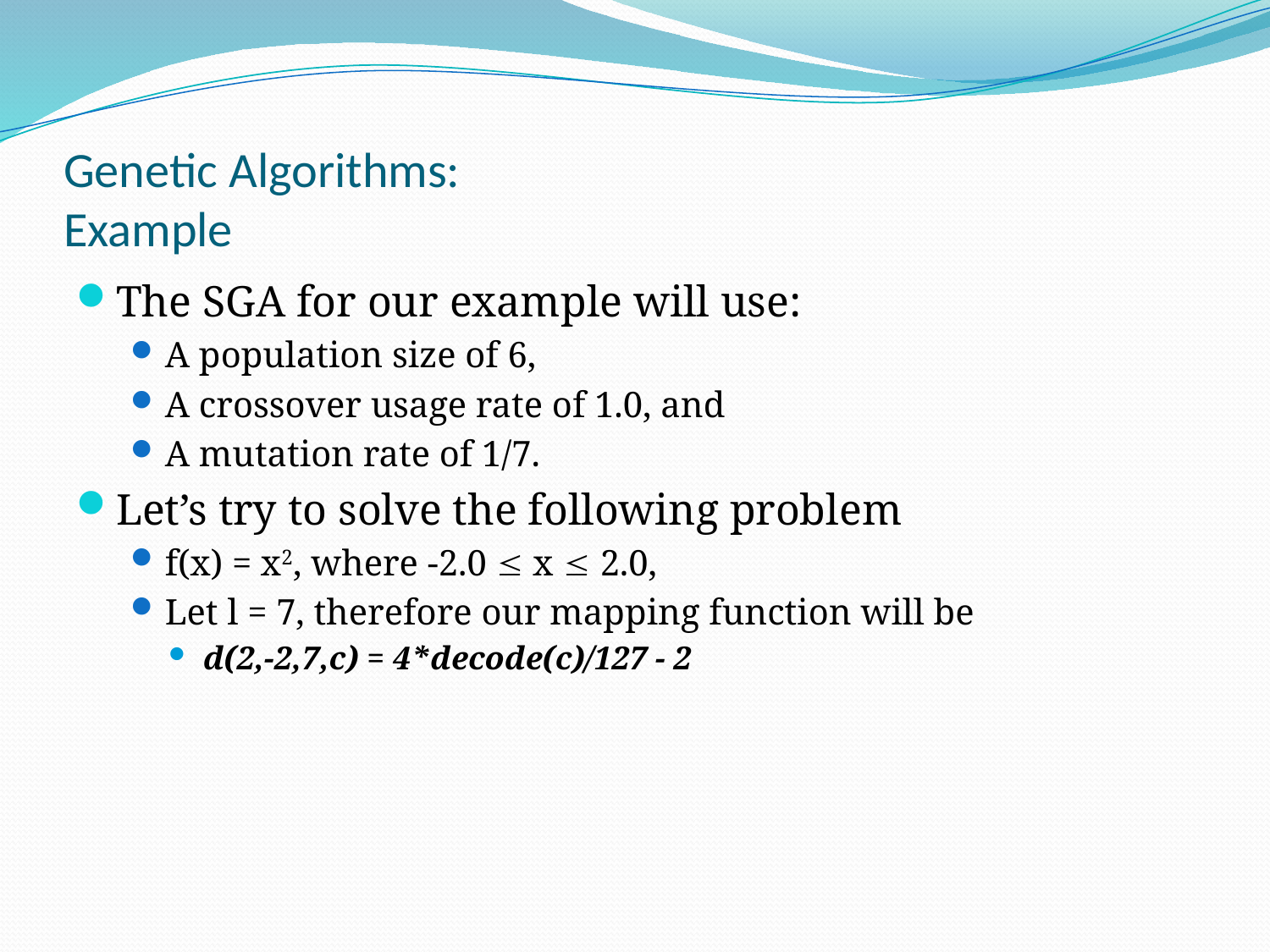

# Genetic Algorithms: Example
The SGA for our example will use:
A population size of 6,
A crossover usage rate of 1.0, and
A mutation rate of 1/7.
Let’s try to solve the following problem
f(x) = x2, where -2.0 ≤ x ≤ 2.0,
Let l = 7, therefore our mapping function will be
d(2,-2,7,c) = 4*decode(c)/127 - 2